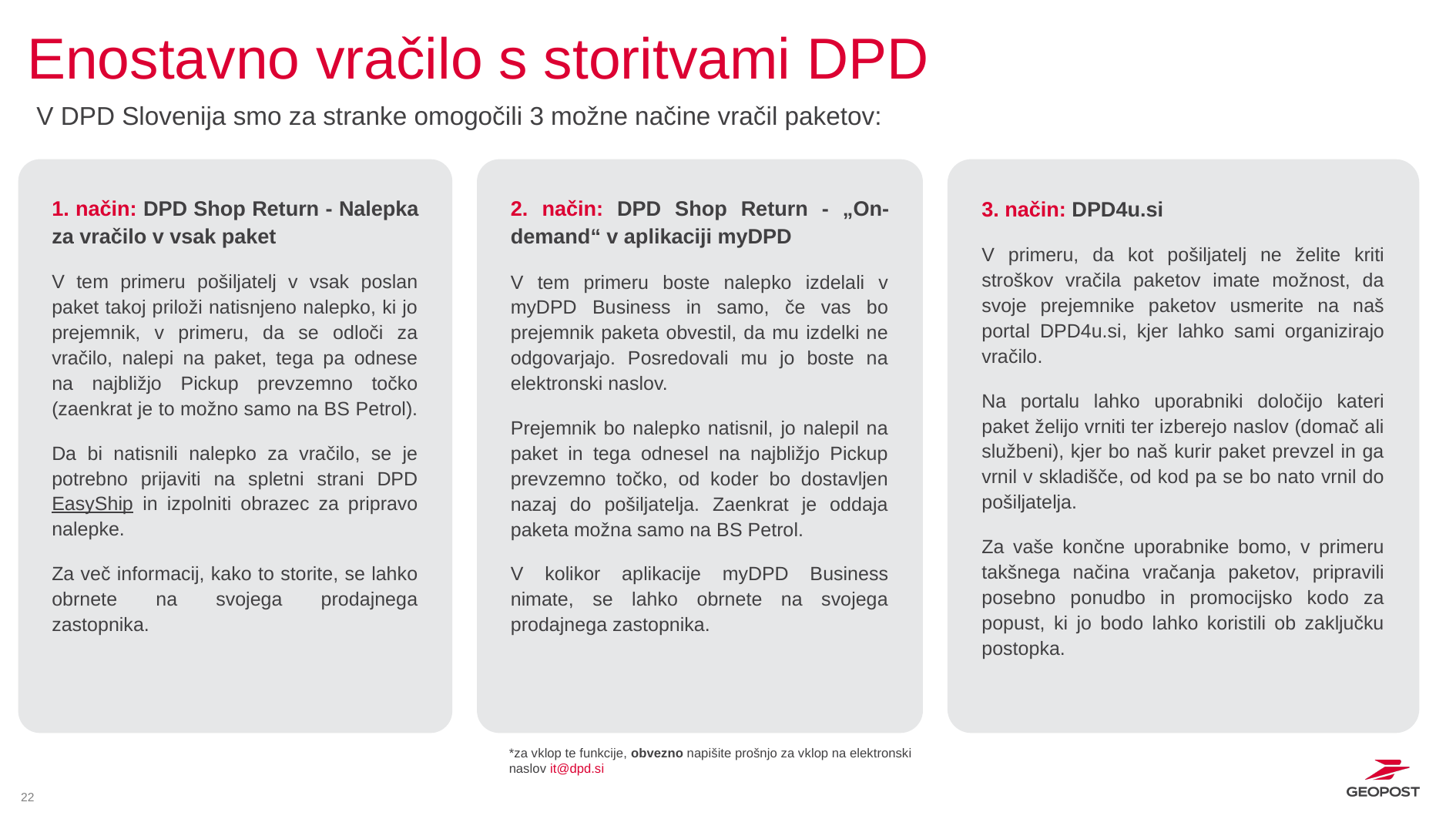

Enostavno vračilo s storitvami DPD
V DPD Slovenija smo za stranke omogočili 3 možne načine vračil paketov:

1. način: DPD Shop Return - Nalepka za vračilo v vsak paket
V tem primeru pošiljatelj v vsak poslan paket takoj priloži natisnjeno nalepko, ki jo prejemnik, v primeru, da se odloči za vračilo, nalepi na paket, tega pa odnese na najbližjo Pickup prevzemno točko (zaenkrat je to možno samo na BS Petrol).
Da bi natisnili nalepko za vračilo, se je potrebno prijaviti na spletni strani DPD EasyShip in izpolniti obrazec za pripravo nalepke.
Za več informacij, kako to storite, se lahko obrnete na svojega prodajnega zastopnika.
2. način: DPD Shop Return - „On-demand“ v aplikaciji myDPD
V tem primeru boste nalepko izdelali v myDPD Business in samo, če vas bo prejemnik paketa obvestil, da mu izdelki ne odgovarjajo. Posredovali mu jo boste na elektronski naslov.
Prejemnik bo nalepko natisnil, jo nalepil na paket in tega odnesel na najbližjo Pickup prevzemno točko, od koder bo dostavljen nazaj do pošiljatelja. Zaenkrat je oddaja paketa možna samo na BS Petrol.
V kolikor aplikacije myDPD Business nimate, se lahko obrnete na svojega prodajnega zastopnika.

3. način: DPD4u.si
V primeru, da kot pošiljatelj ne želite kriti stroškov vračila paketov imate možnost, da svoje prejemnike paketov usmerite na naš portal DPD4u.si, kjer lahko sami organizirajo vračilo.
Na portalu lahko uporabniki določijo kateri paket želijo vrniti ter izberejo naslov (domač ali službeni), kjer bo naš kurir paket prevzel in ga vrnil v skladišče, od kod pa se bo nato vrnil do pošiljatelja.
Za vaše končne uporabnike bomo, v primeru takšnega načina vračanja paketov, pripravili posebno ponudbo in promocijsko kodo za popust, ki jo bodo lahko koristili ob zaključku postopka.

*za vklop te funkcije, obvezno napišite prošnjo za vklop na elektronski naslov it@dpd.si
22